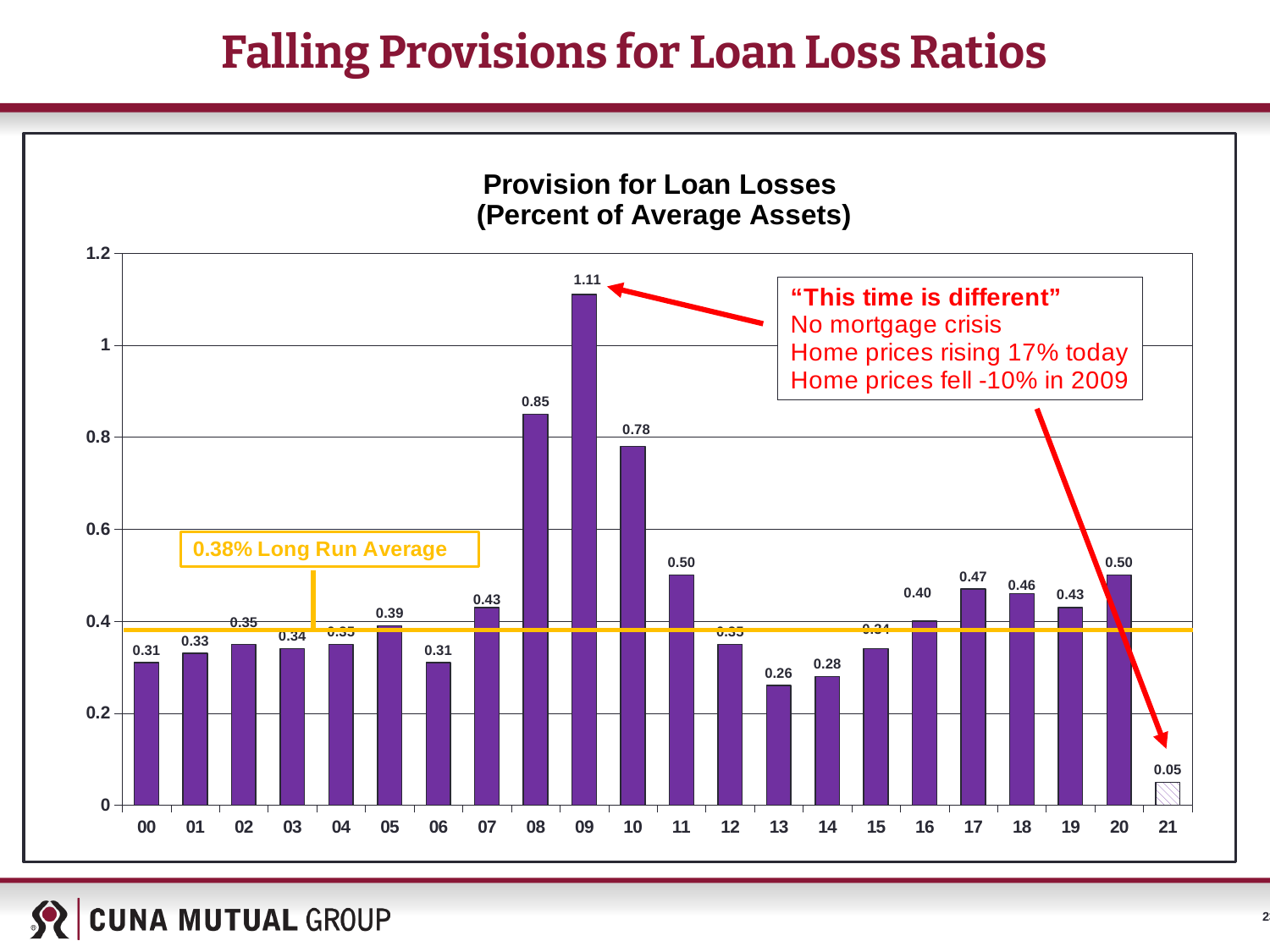

# Falling Provisions for Loan Loss Ratios

### Chart: Provision for Loan Losses
 (Percent of Average Assets)

| Category | PLL |
|---|---|
| 00 | 0.31 |
| 01 | 0.33 |
| 02 | 0.35 |
| 03 | 0.34 |
| 04 | 0.35 |
| 05 | 0.39 |
| 06 | 0.31 |
| 07 | 0.43 |
| 08 | 0.85 |
| 09 | 1.11 |
| 10 | 0.78 |
| 11 | 0.5 |
| 12 | 0.35 |
| 13 | 0.26 |
| 14 | 0.28 |
| 15 | 0.34 |
| 16 | 0.4 |
| 17 | 0.47 |
| 18 | 0.46 |
| 19 | 0.43 |
| 20 | 0.5 |
| 21 | 0.05 |